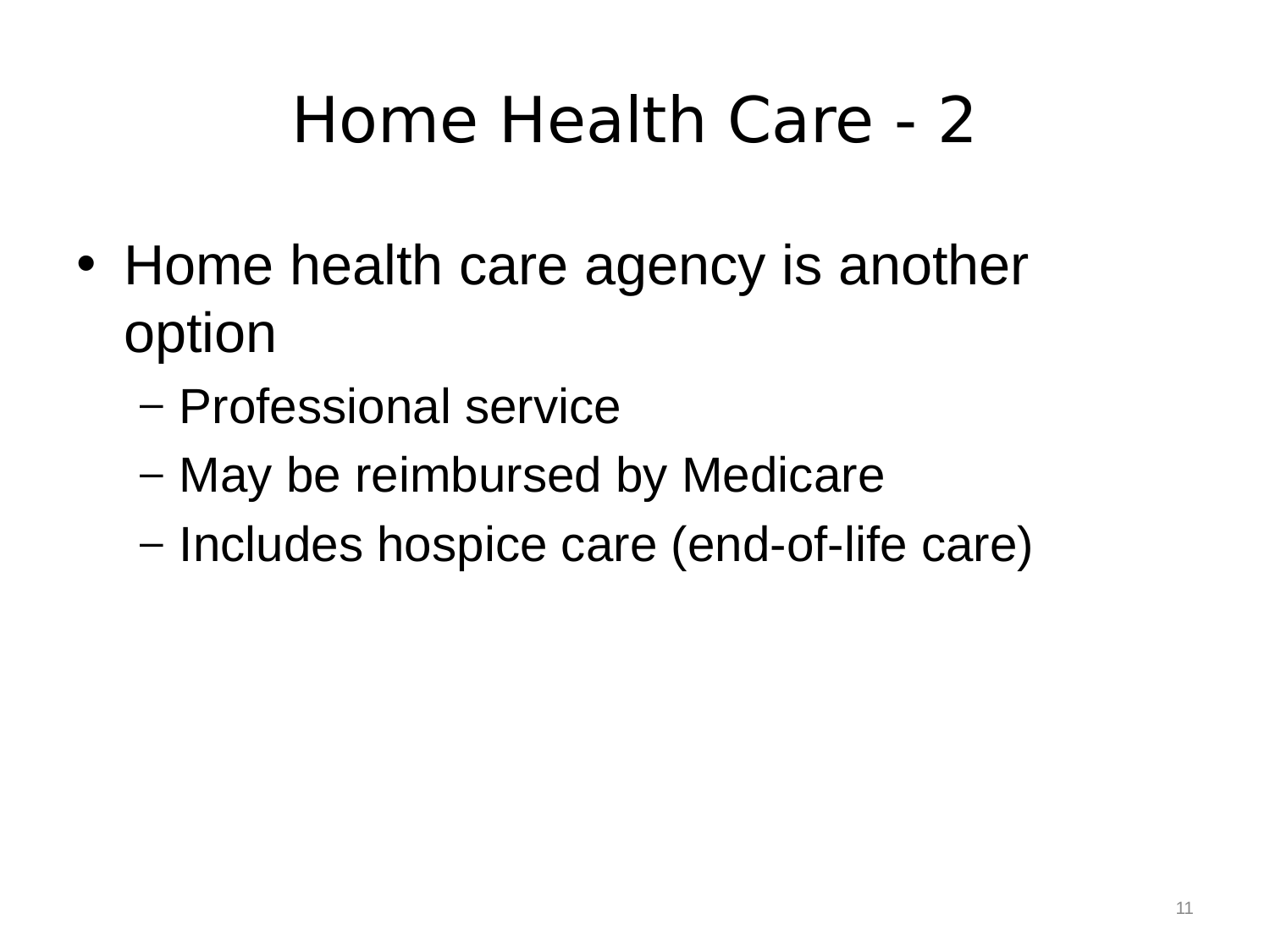

# Home Health Care - 2
Home health care agency is another option
Professional service
May be reimbursed by Medicare
Includes hospice care (end-of-life care)
11